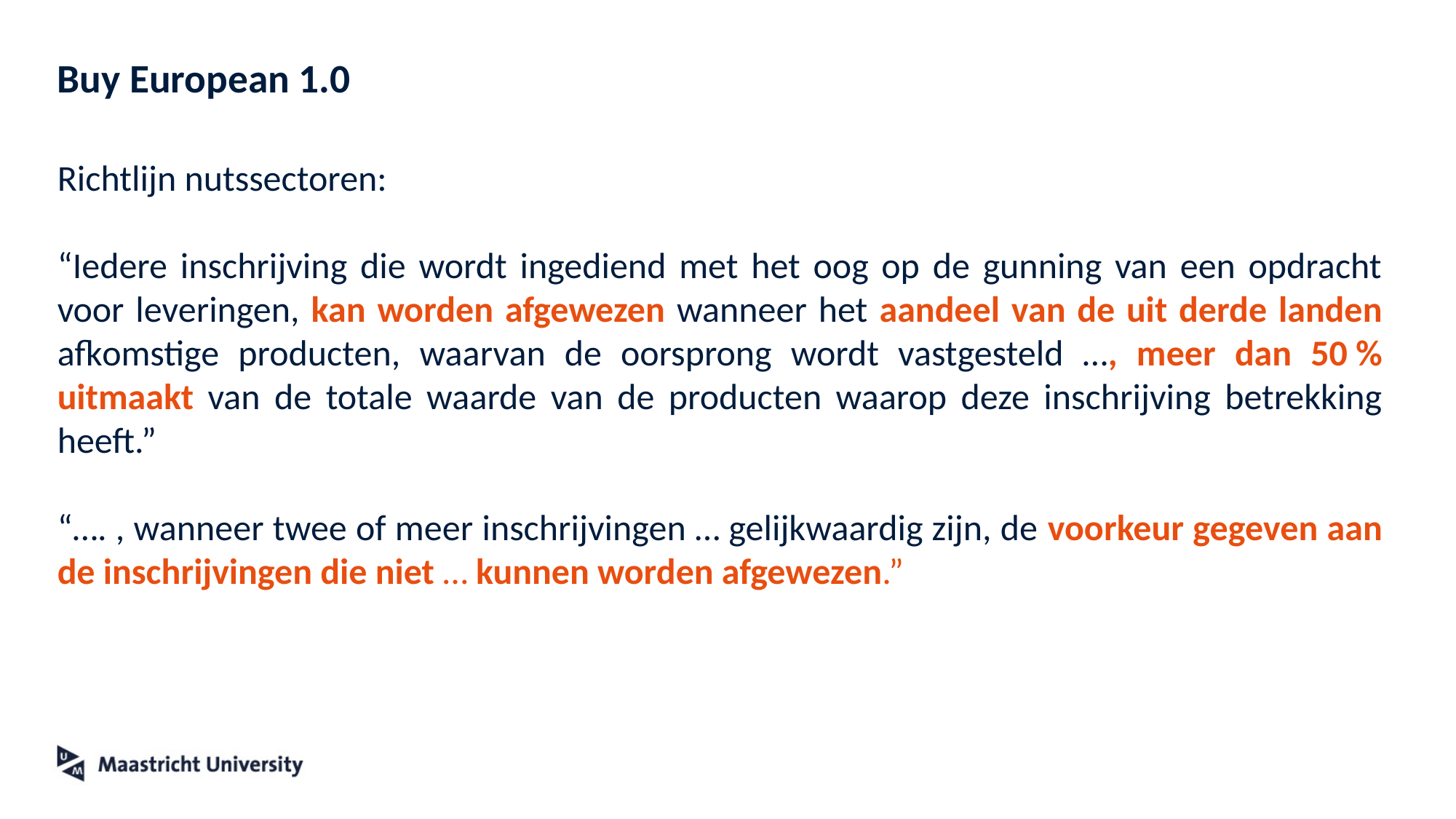

# Buy European 1.0
Richtlijn nutssectoren:

“Iedere inschrijving die wordt ingediend met het oog op de gunning van een opdracht voor leveringen, kan worden afgewezen wanneer het aandeel van de uit derde landen afkomstige producten, waarvan de oorsprong wordt vastgesteld …, meer dan 50 % uitmaakt van de totale waarde van de producten waarop deze inschrijving betrekking heeft.”

“…. , wanneer twee of meer inschrijvingen … gelijkwaardig zijn, de voorkeur gegeven aan de inschrijvingen die niet … kunnen worden afgewezen.”